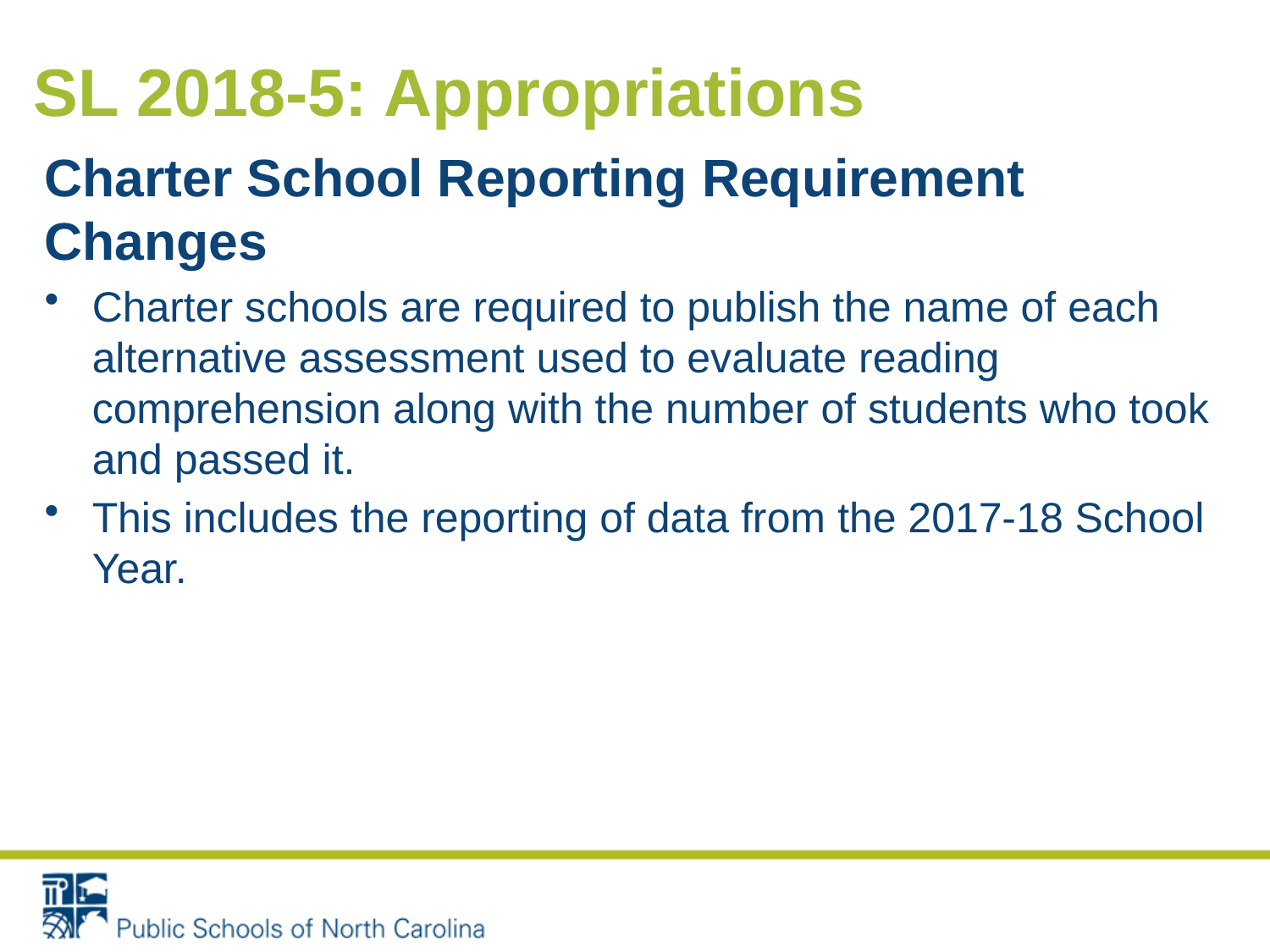

# SL 2018-5: Appropriations
Charter School Reporting Requirement Changes
Charter schools are required to publish the name of each alternative assessment used to evaluate reading comprehension along with the number of students who took and passed it.
This includes the reporting of data from the 2017-18 School Year.